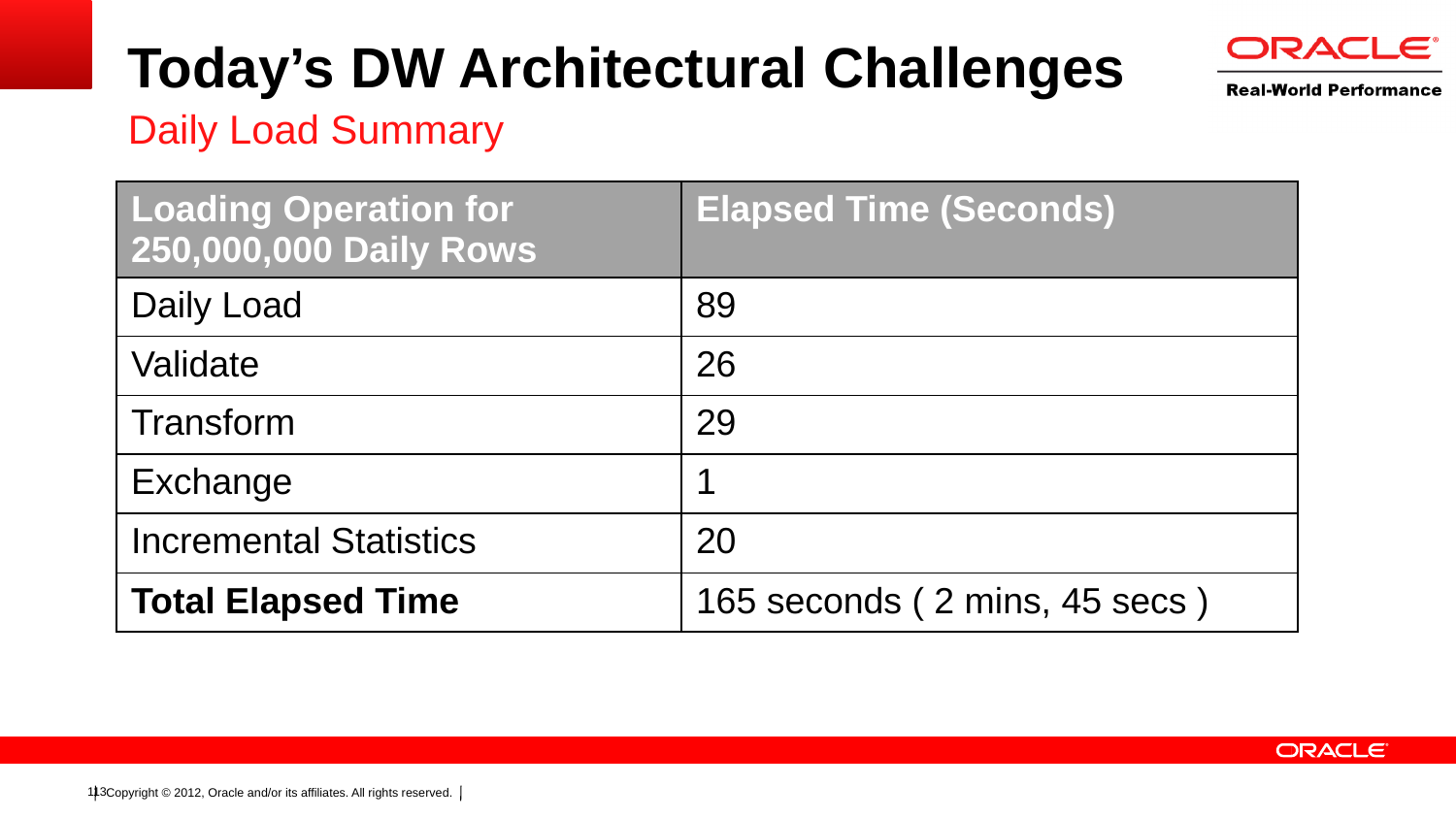

# Today’s DW Architectural Challenges
Daily Load Summary
| Loading Operation for 250,000,000 Daily Rows | Elapsed Time (Seconds) |
| --- | --- |
| Daily Load | 89 |
| Validate | 26 |
| Transform | 29 |
| Exchange | 1 |
| Incremental Statistics | 20 |
| Total Elapsed Time | 165 seconds ( 2 mins, 45 secs ) |